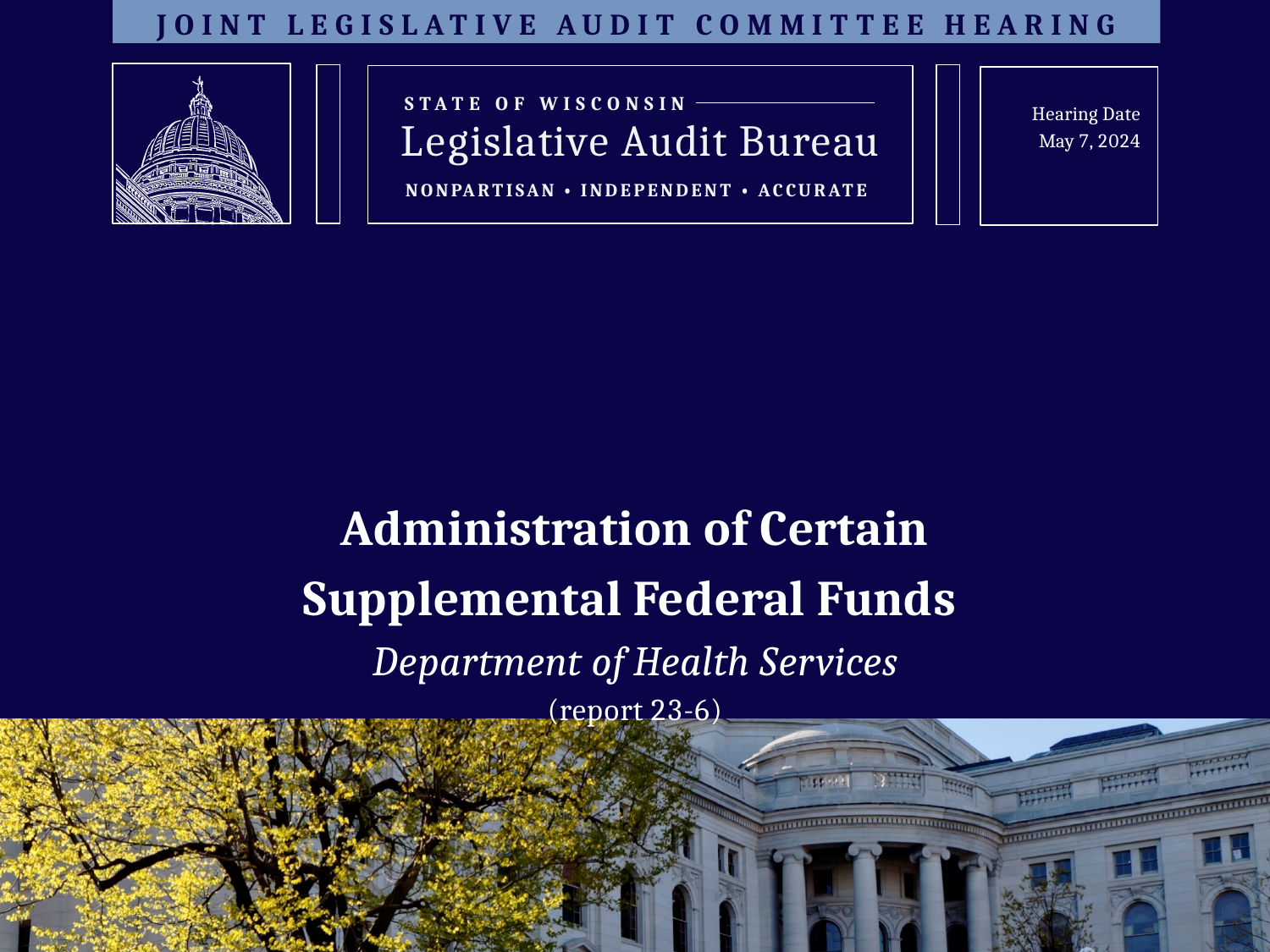

Hearing Date
May 7, 2024

Administration of Certain
Supplemental Federal Funds
Department of Health Services
(report 23-6)